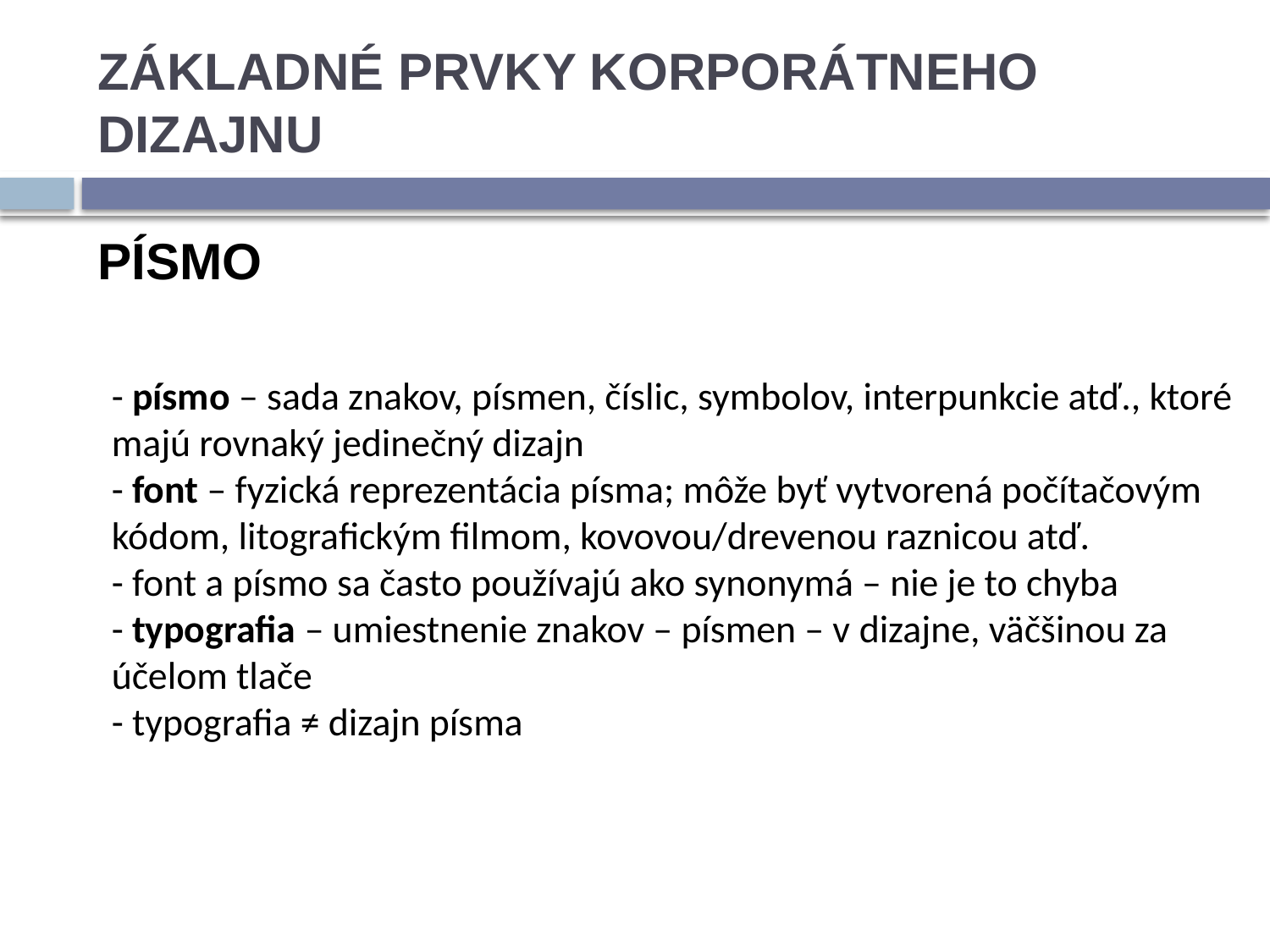

# ZÁKLADNÉ PRVKY KORPORÁTNEHO DIZAJNU
PÍSMO
- písmo – sada znakov, písmen, číslic, symbolov, interpunkcie atď., ktoré majú rovnaký jedinečný dizajn
- font – fyzická reprezentácia písma; môže byť vytvorená počítačovým kódom, litografickým filmom, kovovou/drevenou raznicou atď.
- font a písmo sa často používajú ako synonymá – nie je to chyba
- typografia – umiestnenie znakov – písmen – v dizajne, väčšinou za účelom tlače
- typografia ≠ dizajn písma